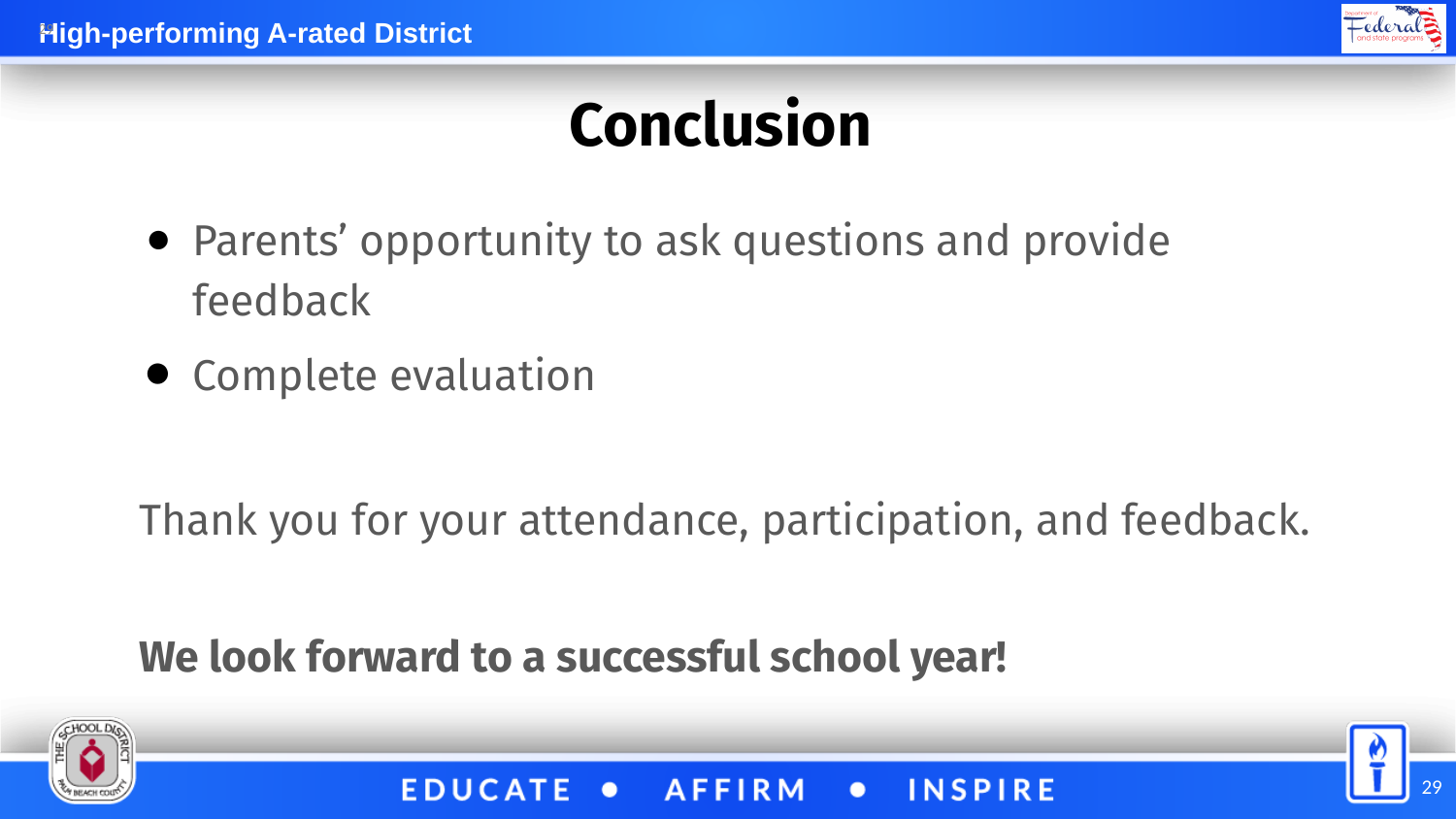

29
# Conclusion
Parents’ opportunity to ask questions and provide feedback
Complete evaluation

Thank you for your attendance, participation, and feedback.

We look forward to a successful school year!
29